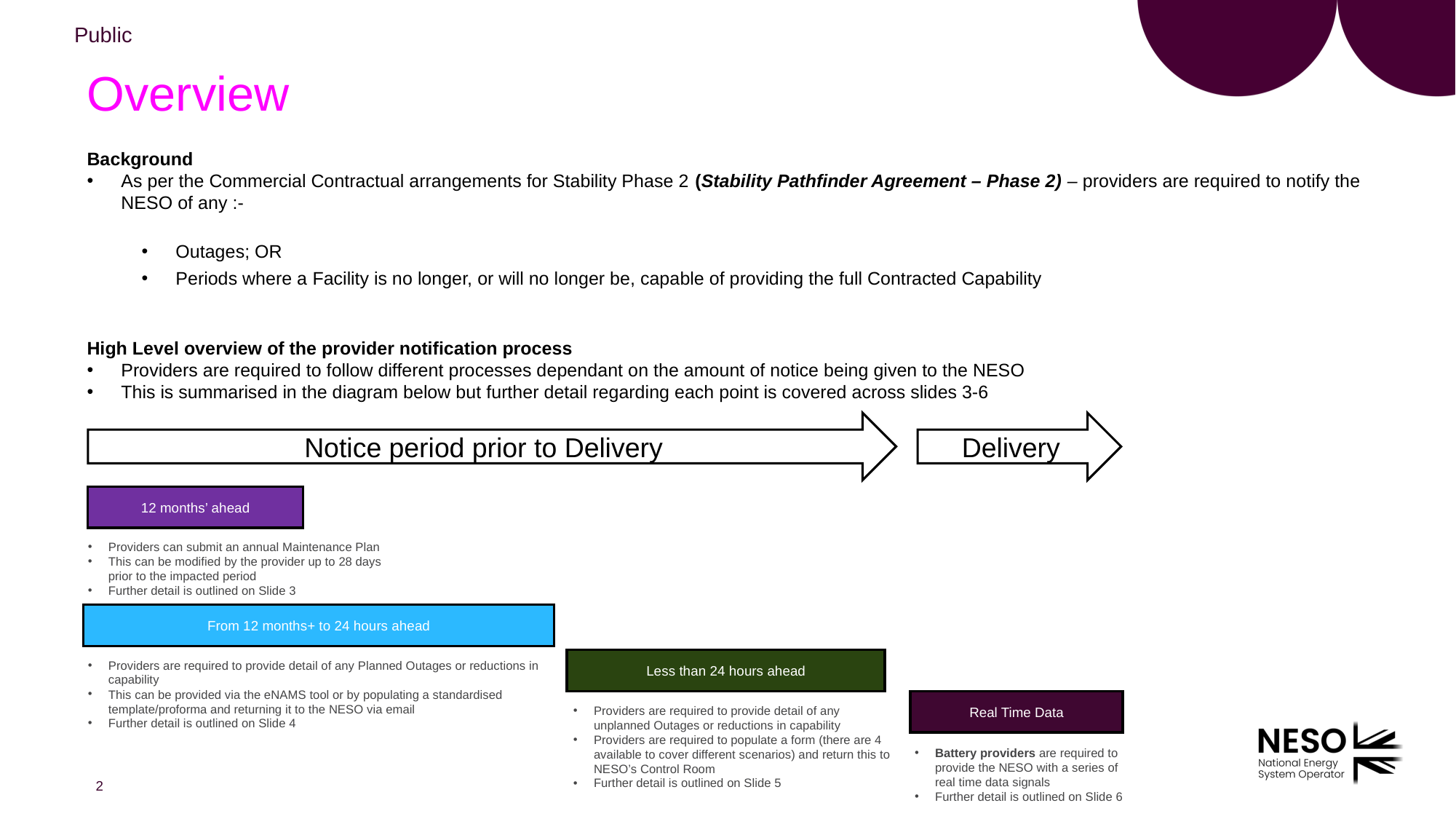

# Overview
Background
As per the Commercial Contractual arrangements for Stability Phase 2 (Stability Pathfinder Agreement – Phase 2) – providers are required to notify the NESO of any :-

Outages; OR
Periods where a Facility is no longer, or will no longer be, capable of providing the full Contracted Capability

High Level overview of the provider notification process
Providers are required to follow different processes dependant on the amount of notice being given to the NESO
This is summarised in the diagram below but further detail regarding each point is covered across slides 3-6
Notice period prior to Delivery
Delivery
12 months’ ahead
Providers can submit an annual Maintenance Plan
This can be modified by the provider up to 28 days prior to the impacted period
Further detail is outlined on Slide 3
From 12 months+ to 24 hours ahead
Less than 24 hours ahead
Providers are required to provide detail of any Planned Outages or reductions in capability
This can be provided via the eNAMS tool or by populating a standardised template/proforma and returning it to the NESO via email
Further detail is outlined on Slide 4
Real Time Data
Providers are required to provide detail of any unplanned Outages or reductions in capability
Providers are required to populate a form (there are 4 available to cover different scenarios) and return this to NESO’s Control Room
Further detail is outlined on Slide 5
Battery providers are required to provide the NESO with a series of real time data signals
Further detail is outlined on Slide 6